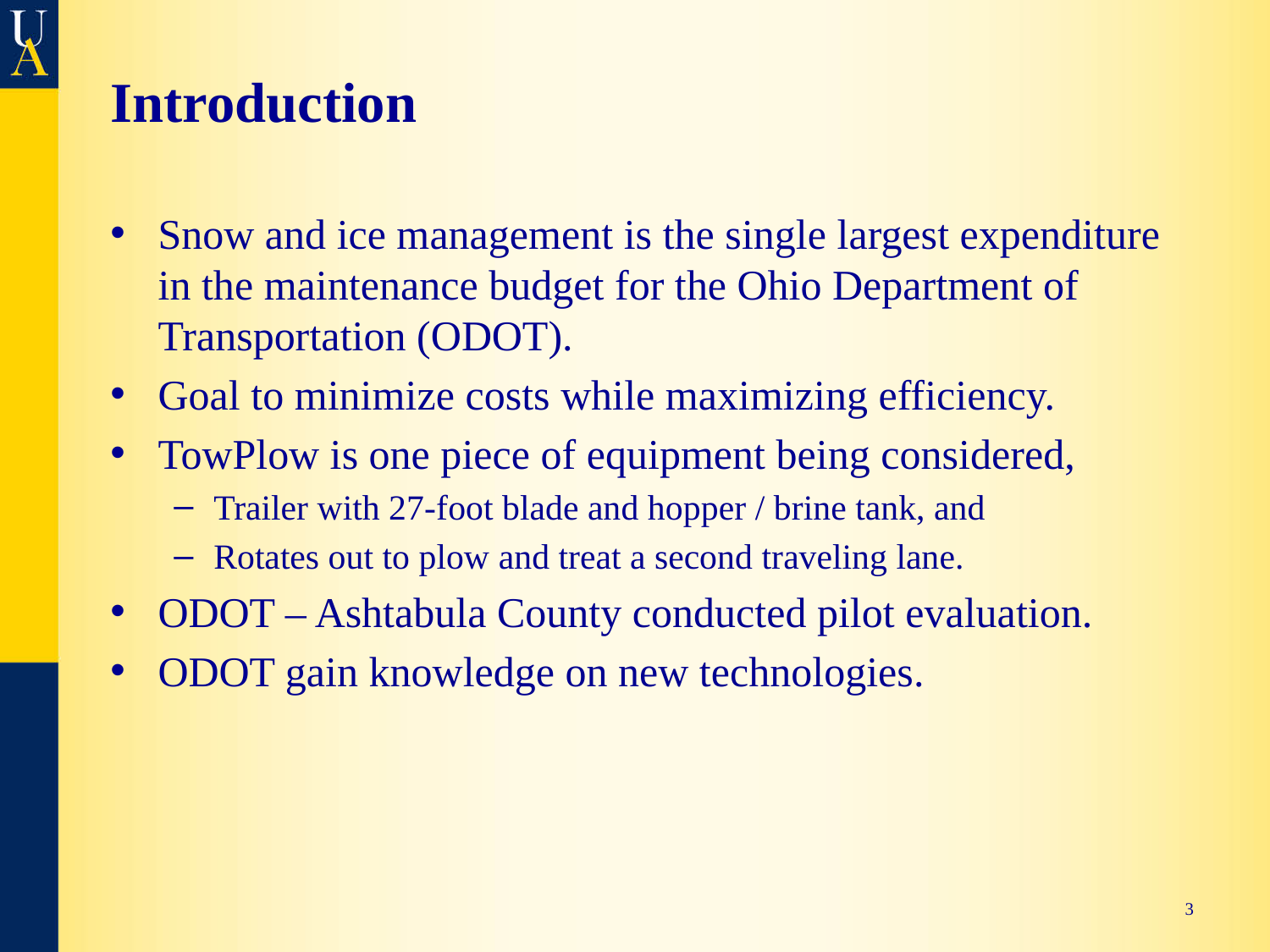

# Introduction
Snow and ice management is the single largest expenditure in the maintenance budget for the Ohio Department of Transportation (ODOT).
Goal to minimize costs while maximizing efficiency.
TowPlow is one piece of equipment being considered,
Trailer with 27-foot blade and hopper / brine tank, and
Rotates out to plow and treat a second traveling lane.
ODOT – Ashtabula County conducted pilot evaluation.
ODOT gain knowledge on new technologies.
3